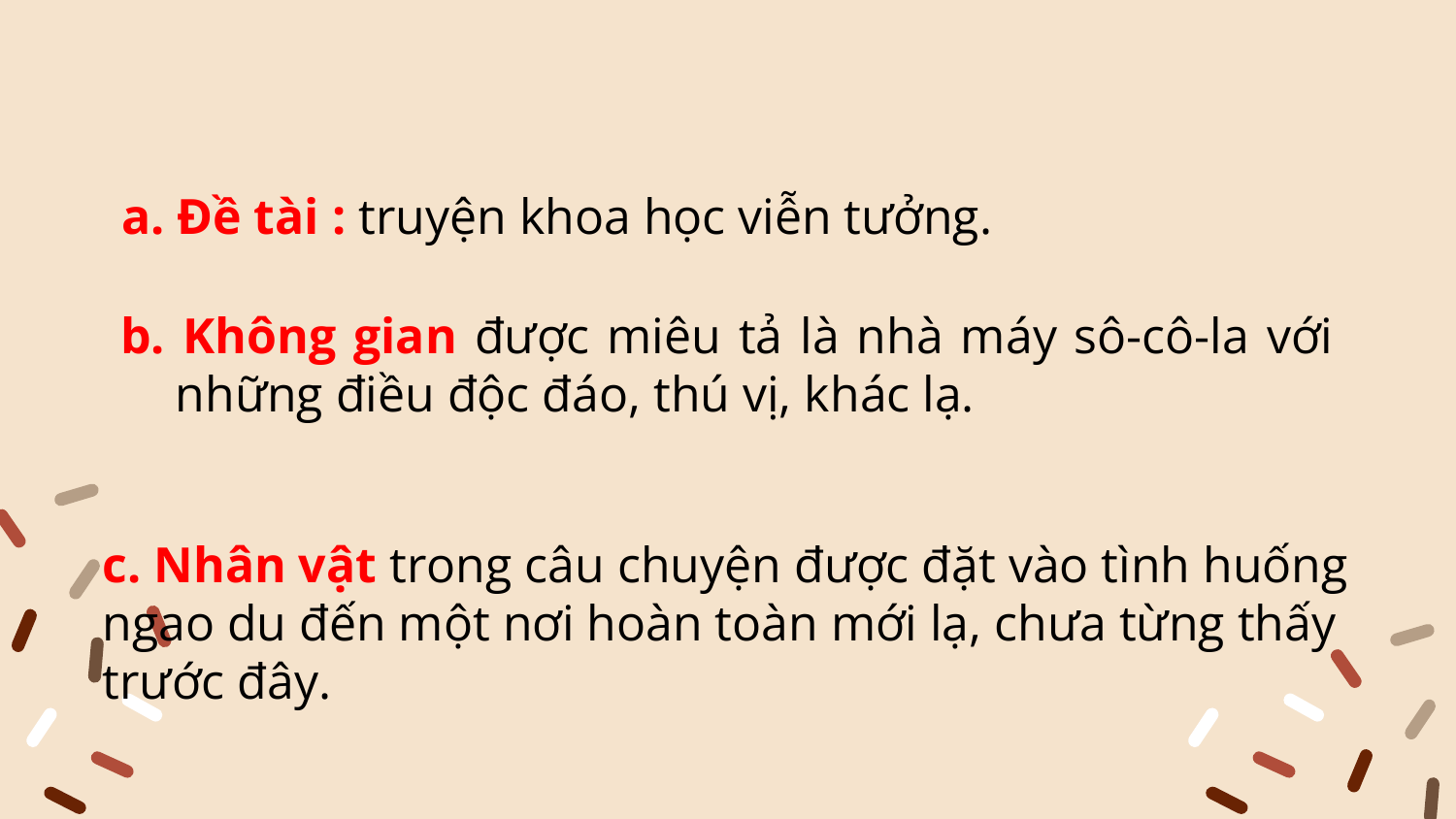

# a. Đề tài : truyện khoa học viễn tưởng.

b. Không gian được miêu tả là nhà máy sô-cô-la với những điều độc đáo, thú vị, khác lạ.
c. Nhân vật trong câu chuyện được đặt vào tình huống ngao du đến một nơi hoàn toàn mới lạ, chưa từng thấy trước đây.